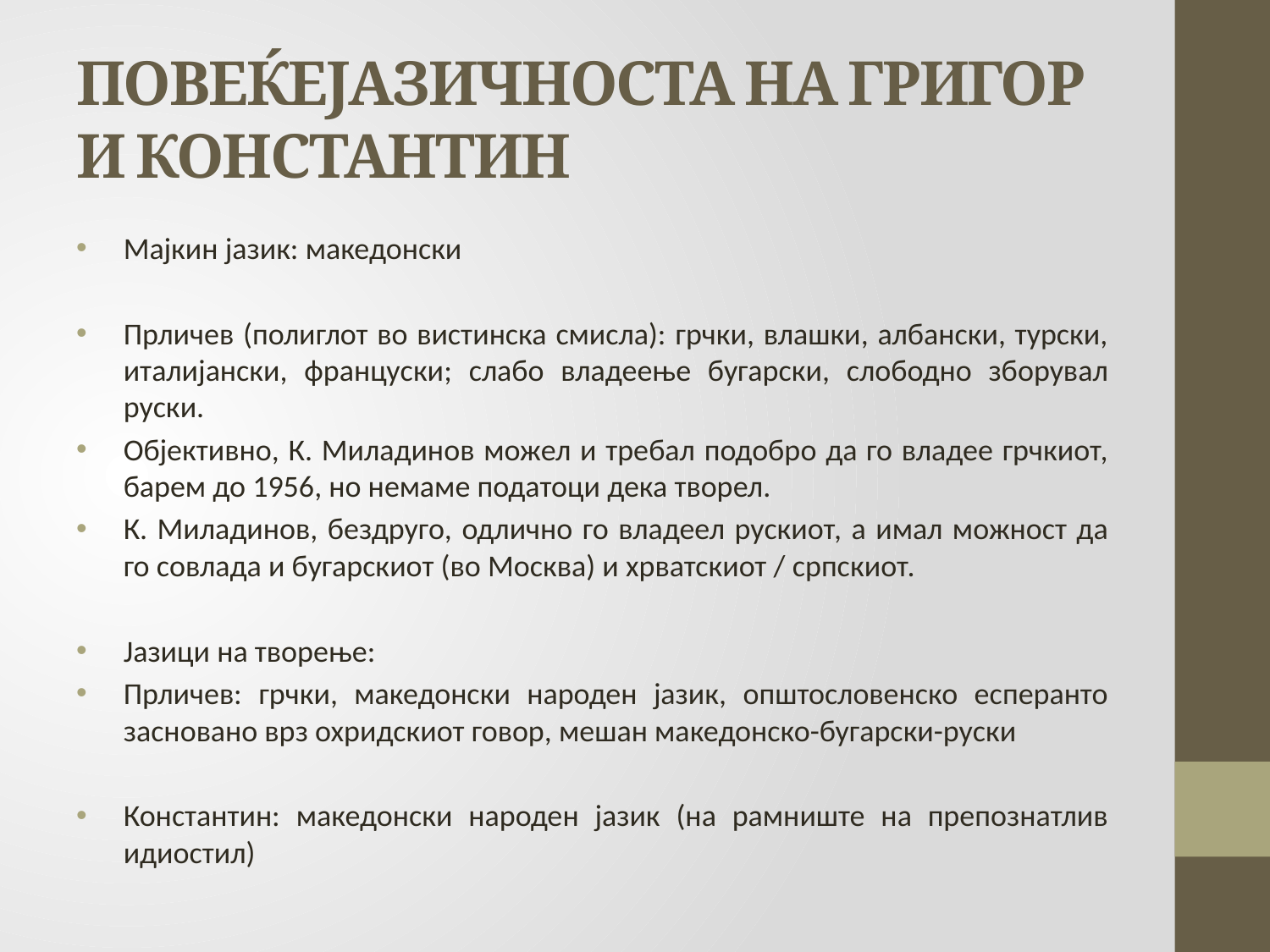

# ПОВЕЌЕЈАЗИЧНОСТА НА ГРИГОР И КОНСТАНТИН
Мајкин јазик: македонски

Прличев (полиглот во вистинска смисла): грчки, влашки, албански, турски, италијански, француски; слабо владеење бугарски, слободно зборувал руски.
Објективно, К. Миладинов можел и требал подобро да го владее грчкиот, барем до 1956, но немаме податоци дека творел.
К. Миладинов, бездруго, одлично го владеел рускиот, а имал можност да го совлада и бугарскиот (во Москва) и хрватскиот / српскиот.

Јазици на творење:
Прличев: грчки, македонски народен јазик, општословенско есперанто засновано врз охридскиот говор, мешан македонско-бугарски-руски

Константин: македонски народен јазик (на рамниште на препознатлив идиостил)